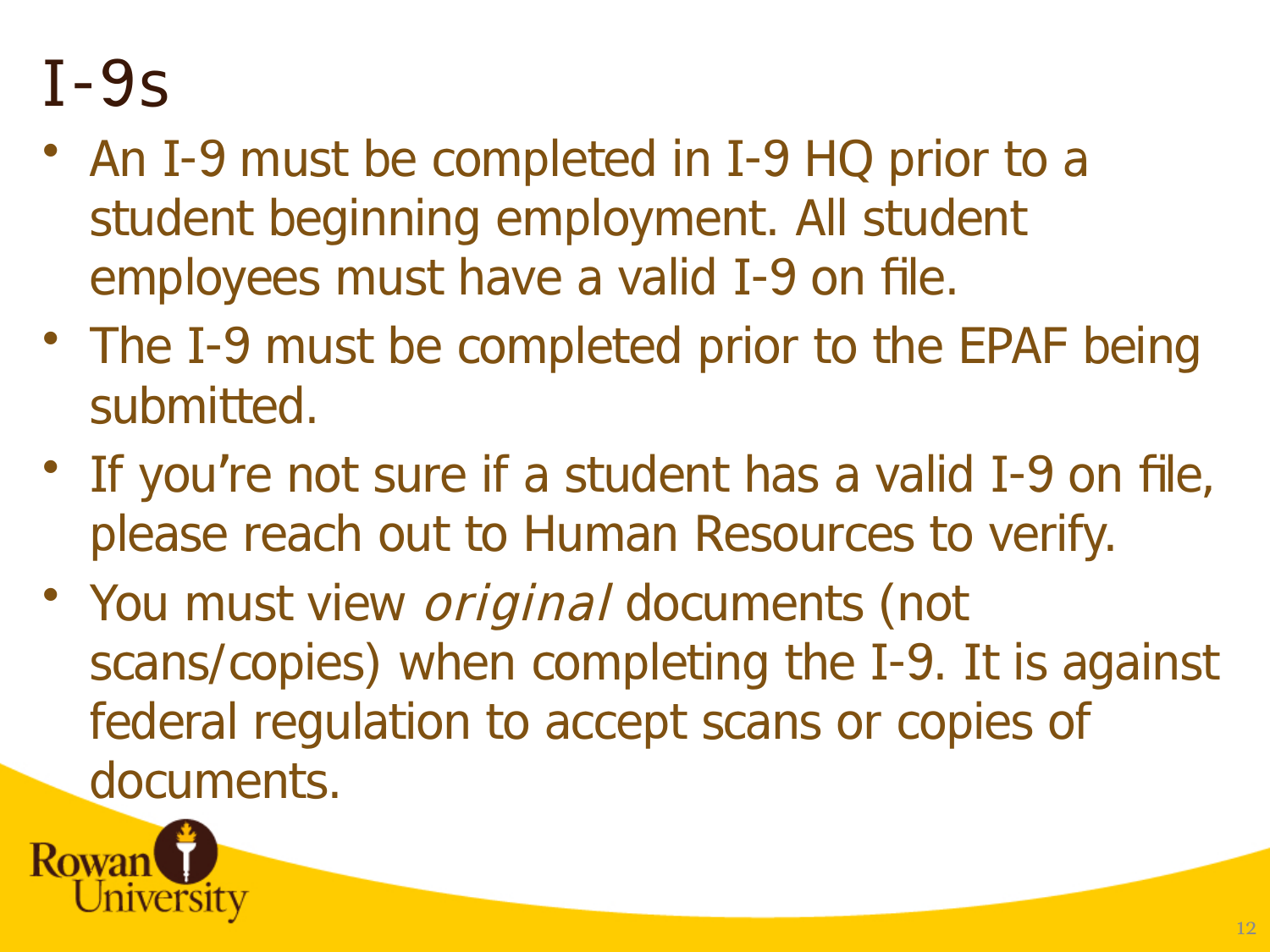

# I-9s
An I-9 must be completed in I-9 HQ prior to a student beginning employment. All student employees must have a valid I-9 on file.
The I-9 must be completed prior to the EPAF being submitted.
If you’re not sure if a student has a valid I-9 on file, please reach out to Human Resources to verify.
You must view original documents (not scans/copies) when completing the I-9. It is against federal regulation to accept scans or copies of documents.

12